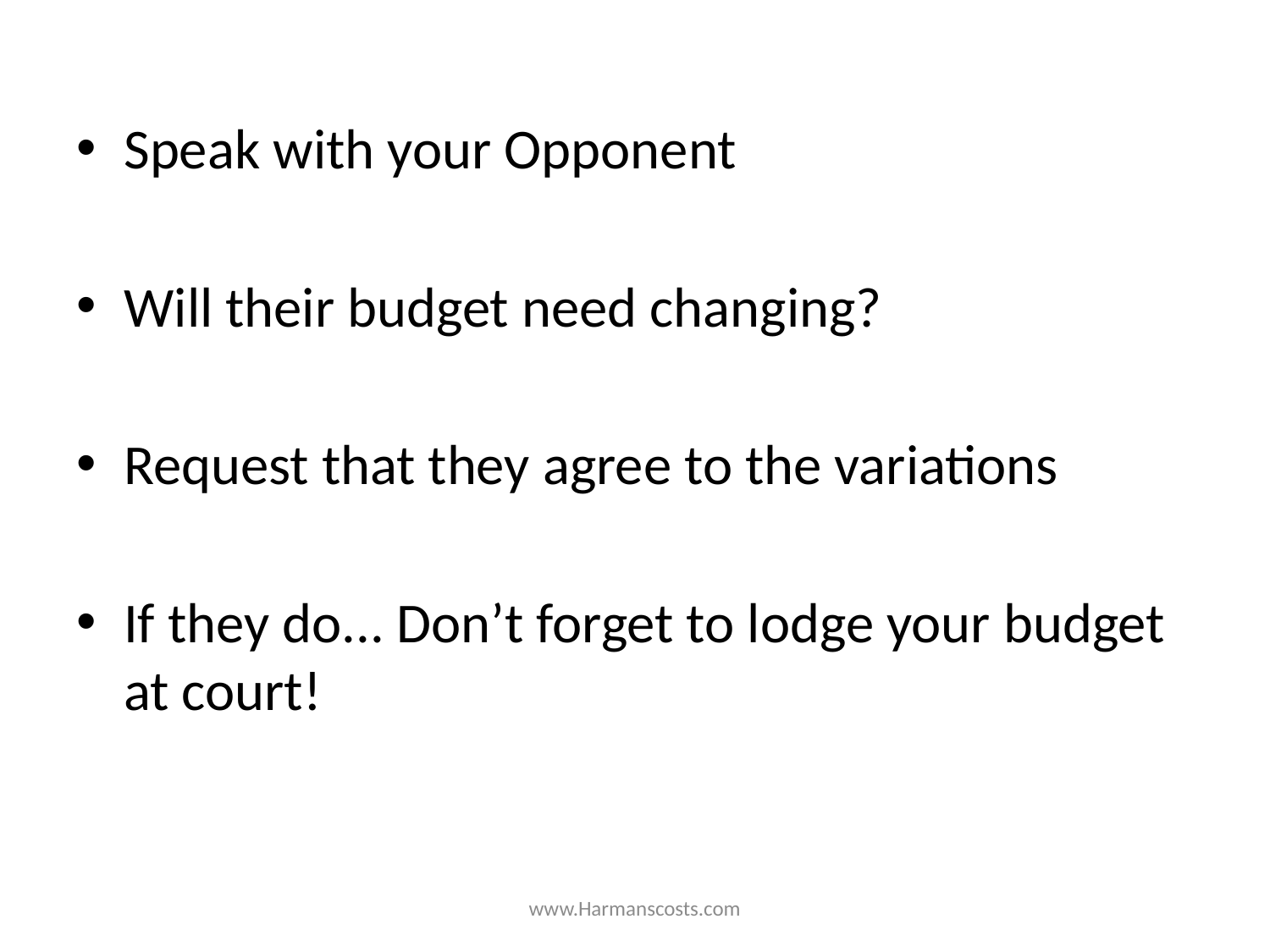

#
Speak with your Opponent

Will their budget need changing?

Request that they agree to the variations

If they do... Don’t forget to lodge your budget at court!

www.Harmanscosts.com